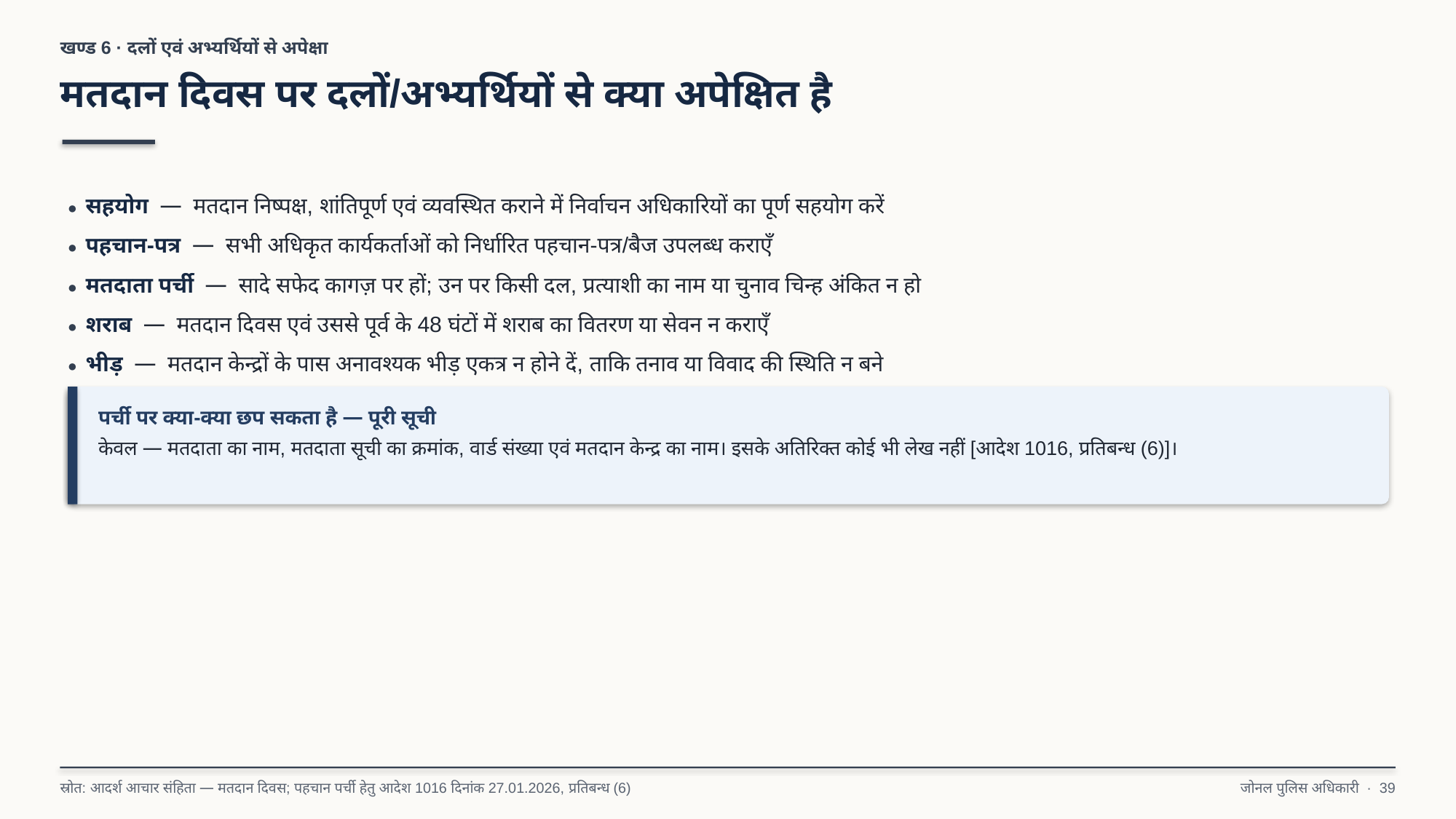

खण्ड 6 · दलों एवं अभ्यर्थियों से अपेक्षा
मतदान दिवस पर दलों/अभ्यर्थियों से क्या अपेक्षित है

●  सहयोग  —  मतदान निष्पक्ष, शांतिपूर्ण एवं व्यवस्थित कराने में निर्वाचन अधिकारियों का पूर्ण सहयोग करें
●  पहचान-पत्र  —  सभी अधिकृत कार्यकर्ताओं को निर्धारित पहचान-पत्र/बैज उपलब्ध कराएँ
●  मतदाता पर्ची  —  सादे सफेद कागज़ पर हों; उन पर किसी दल, प्रत्याशी का नाम या चुनाव चिन्ह अंकित न हो
●  शराब  —  मतदान दिवस एवं उससे पूर्व के 48 घंटों में शराब का वितरण या सेवन न कराएँ
●  भीड़  —  मतदान केन्द्रों के पास अनावश्यक भीड़ एकत्र न होने दें, ताकि तनाव या विवाद की स्थिति न बने

पर्ची पर क्या-क्या छप सकता है — पूरी सूची
केवल — मतदाता का नाम, मतदाता सूची का क्रमांक, वार्ड संख्या एवं मतदान केन्द्र का नाम। इसके अतिरिक्त कोई भी लेख नहीं [आदेश 1016, प्रतिबन्ध (6)]।

स्रोत: आदर्श आचार संहिता — मतदान दिवस; पहचान पर्ची हेतु आदेश 1016 दिनांक 27.01.2026, प्रतिबन्ध (6)
जोनल पुलिस अधिकारी  ·  39